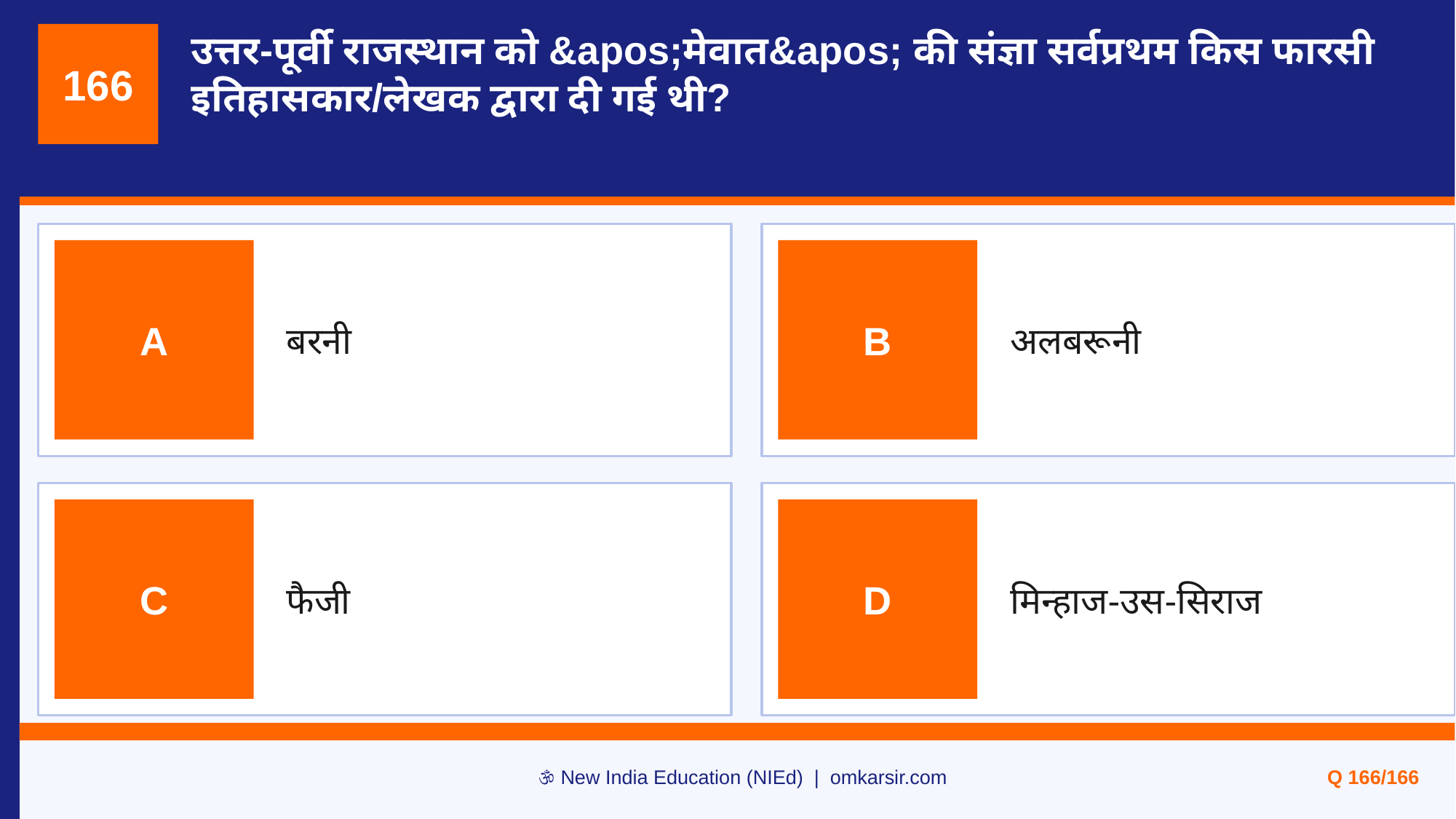

उत्तर-पूर्वी राजस्थान को &apos;मेवात&apos; की संज्ञा सर्वप्रथम किस फारसी इतिहासकार/लेखक द्वारा दी गई थी?
166

बरनी
अलबरूनी
A
B

फैजी
मिन्हाज-उस-सिराज
C
D

🕉️ New India Education (NIEd)  |  omkarsir.com
Q 166/166